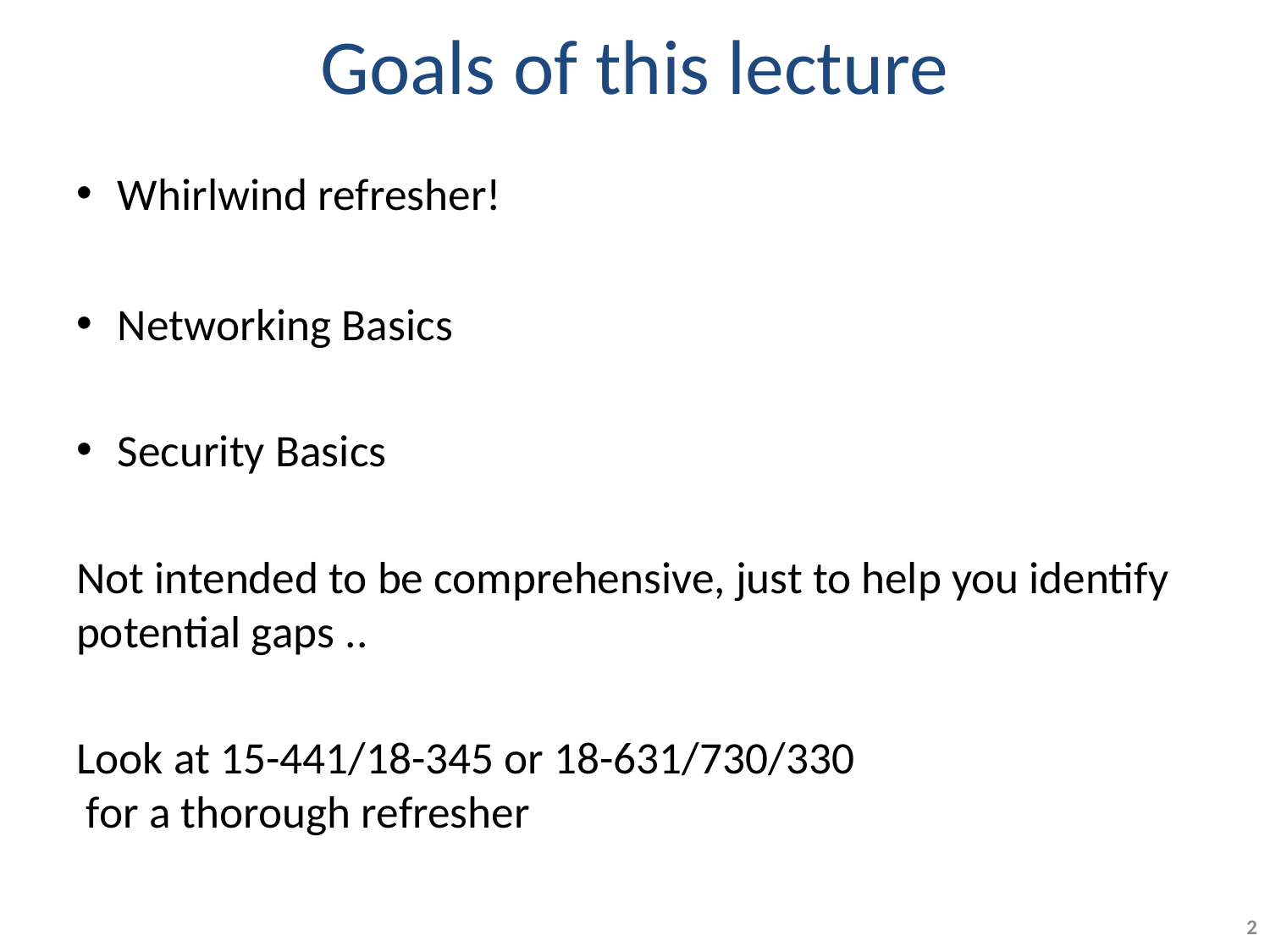

# Goals of this lecture
Whirlwind refresher!

Networking Basics

Security Basics

Not intended to be comprehensive, just to help you identify potential gaps ..

Look at 15-441/18-345 or 18-631/730/330
 for a thorough refresher
2